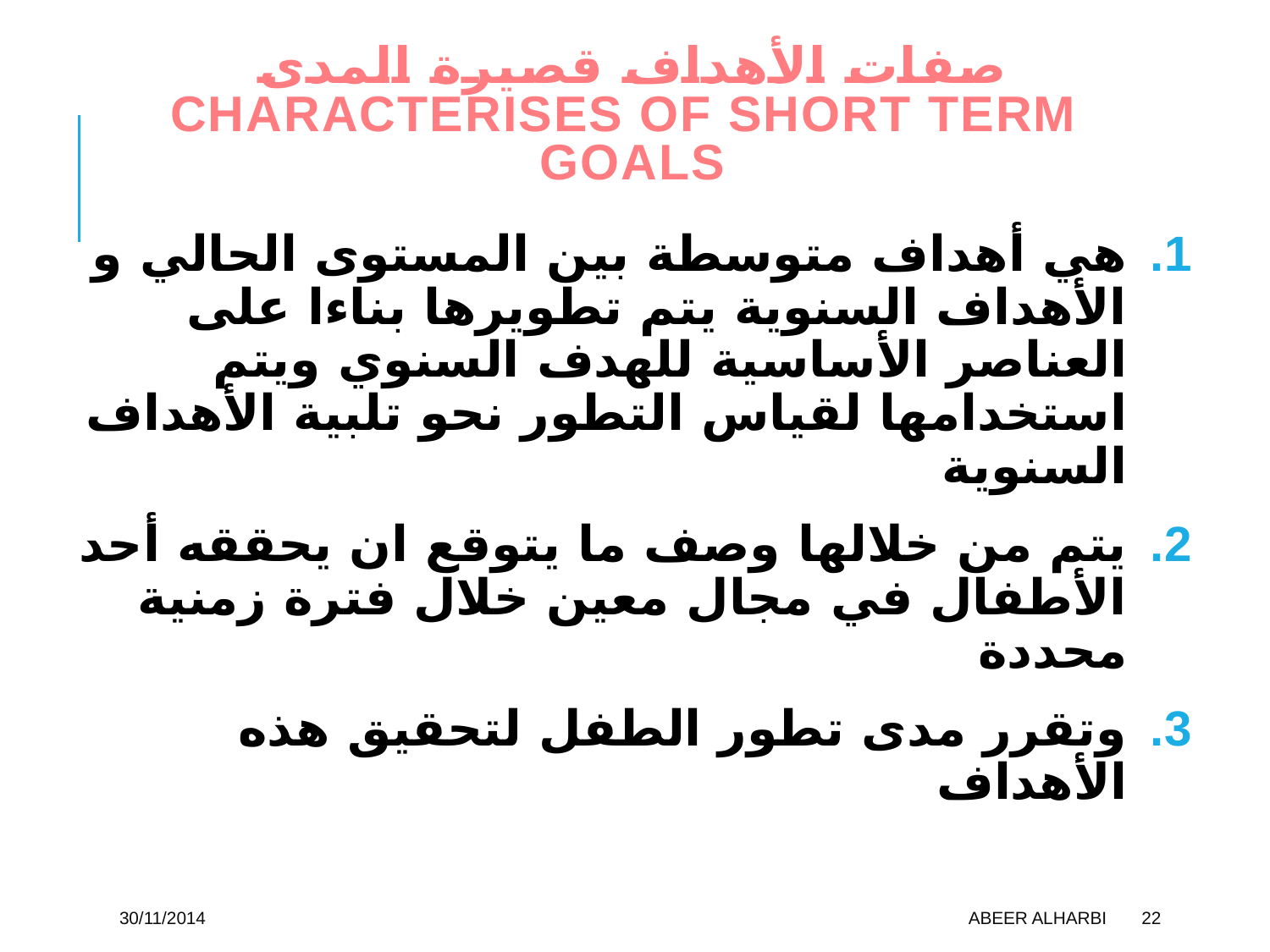

# صفات الأهداف قصيرة المدى characterises of short term goals
هي أهداف متوسطة بين المستوى الحالي و الأهداف السنوية يتم تطويرها بناءا على العناصر الأساسية للهدف السنوي ويتم استخدامها لقياس التطور نحو تلبية الأهداف السنوية
يتم من خلالها وصف ما يتوقع ان يحققه أحد الأطفال في مجال معين خلال فترة زمنية محددة
وتقرر مدى تطور الطفل لتحقيق هذه الأهداف
30/11/2014
Abeer Alharbi
22